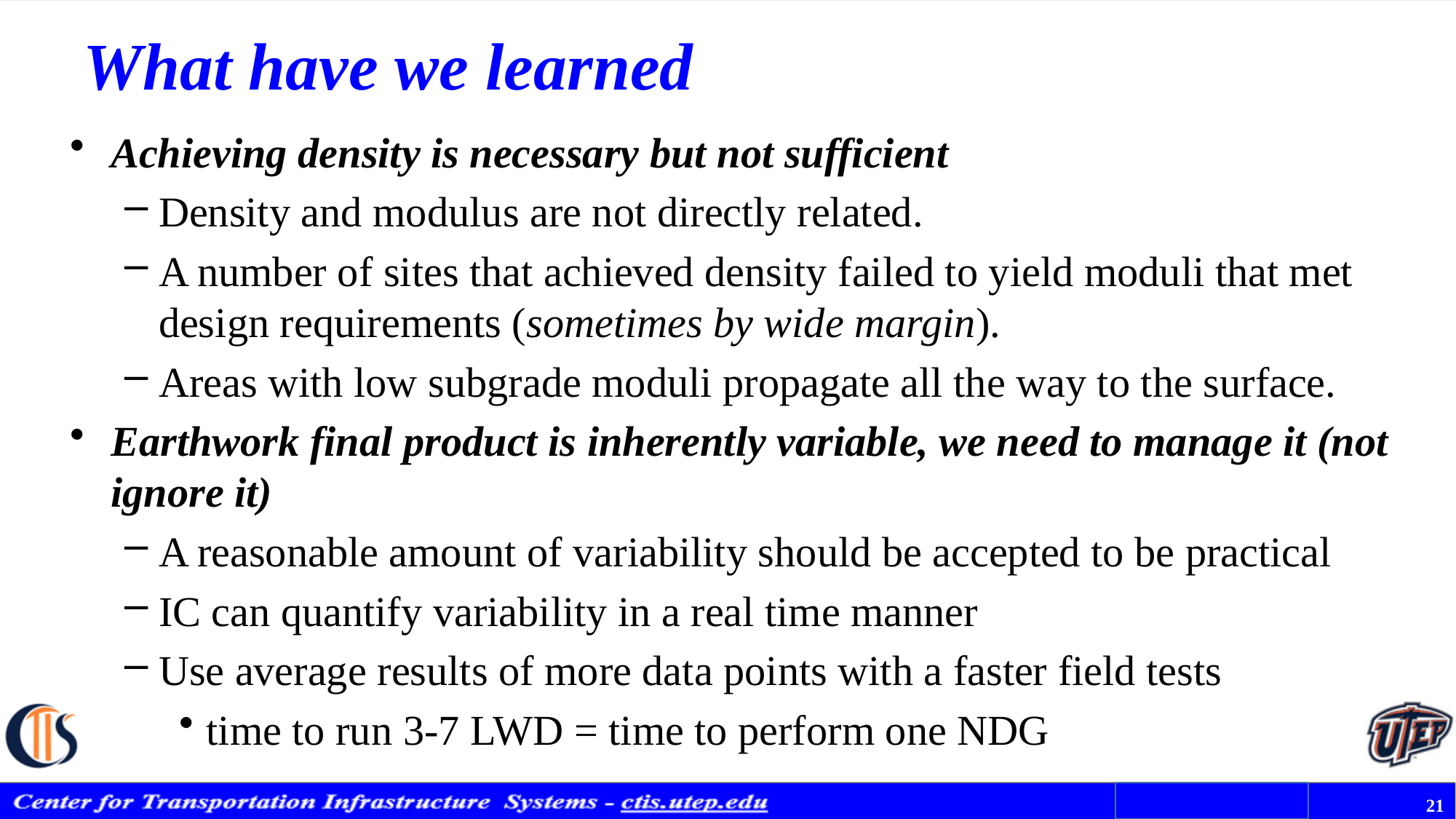

# What have we learned
Achieving density is necessary but not sufficient
Density and modulus are not directly related.
A number of sites that achieved density failed to yield moduli that met design requirements (sometimes by wide margin).
Areas with low subgrade moduli propagate all the way to the surface.
Earthwork final product is inherently variable, we need to manage it (not ignore it)
A reasonable amount of variability should be accepted to be practical
IC can quantify variability in a real time manner
Use average results of more data points with a faster field tests
time to run 3-7 LWD = time to perform one NDG

TxDOT 0-6903  -  21

21